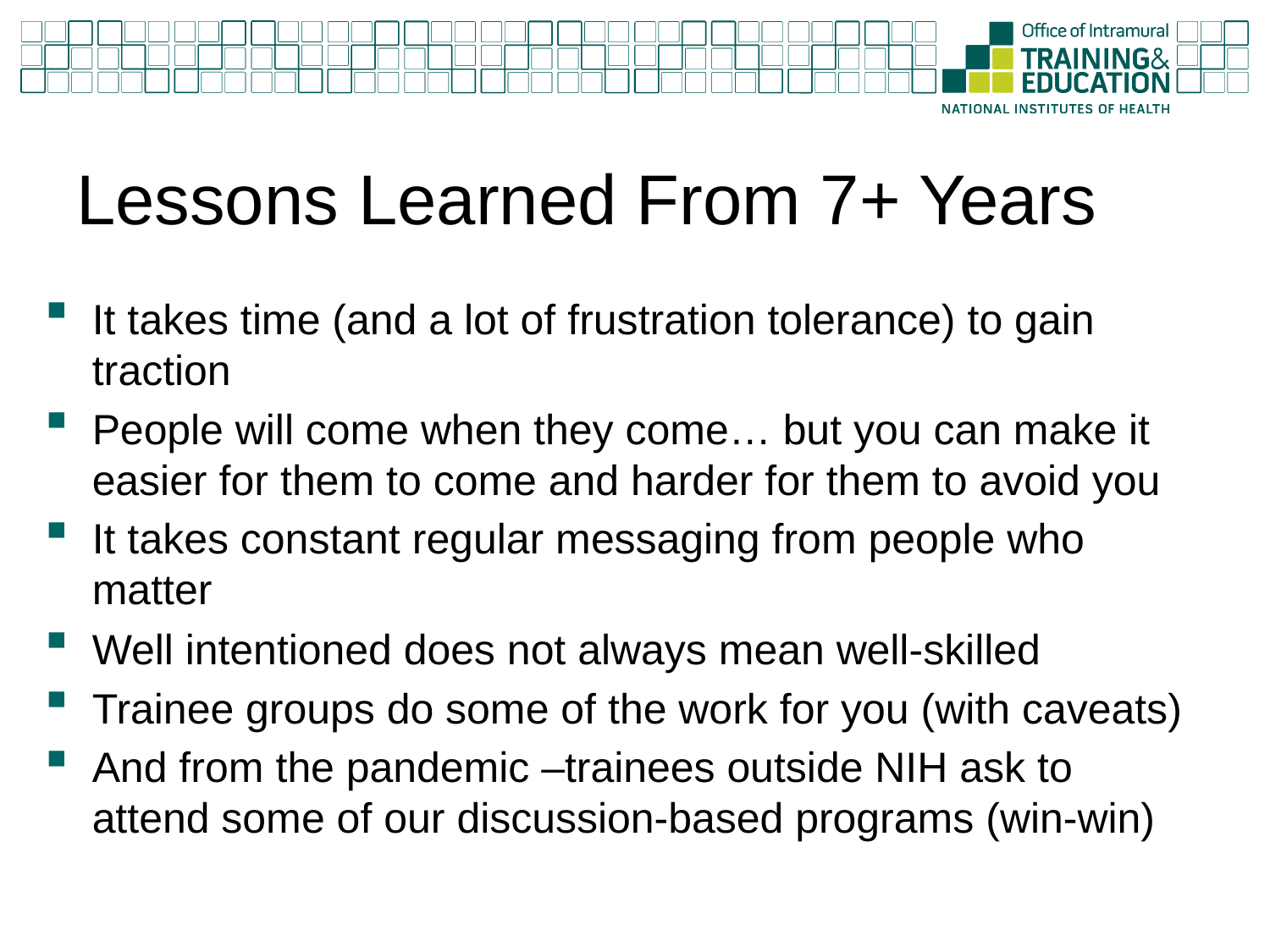

# Lessons Learned From 7+ Years
It takes time (and a lot of frustration tolerance) to gain traction
People will come when they come… but you can make it easier for them to come and harder for them to avoid you
It takes constant regular messaging from people who matter
Well intentioned does not always mean well-skilled
Trainee groups do some of the work for you (with caveats)
And from the pandemic –trainees outside NIH ask to attend some of our discussion-based programs (win-win)